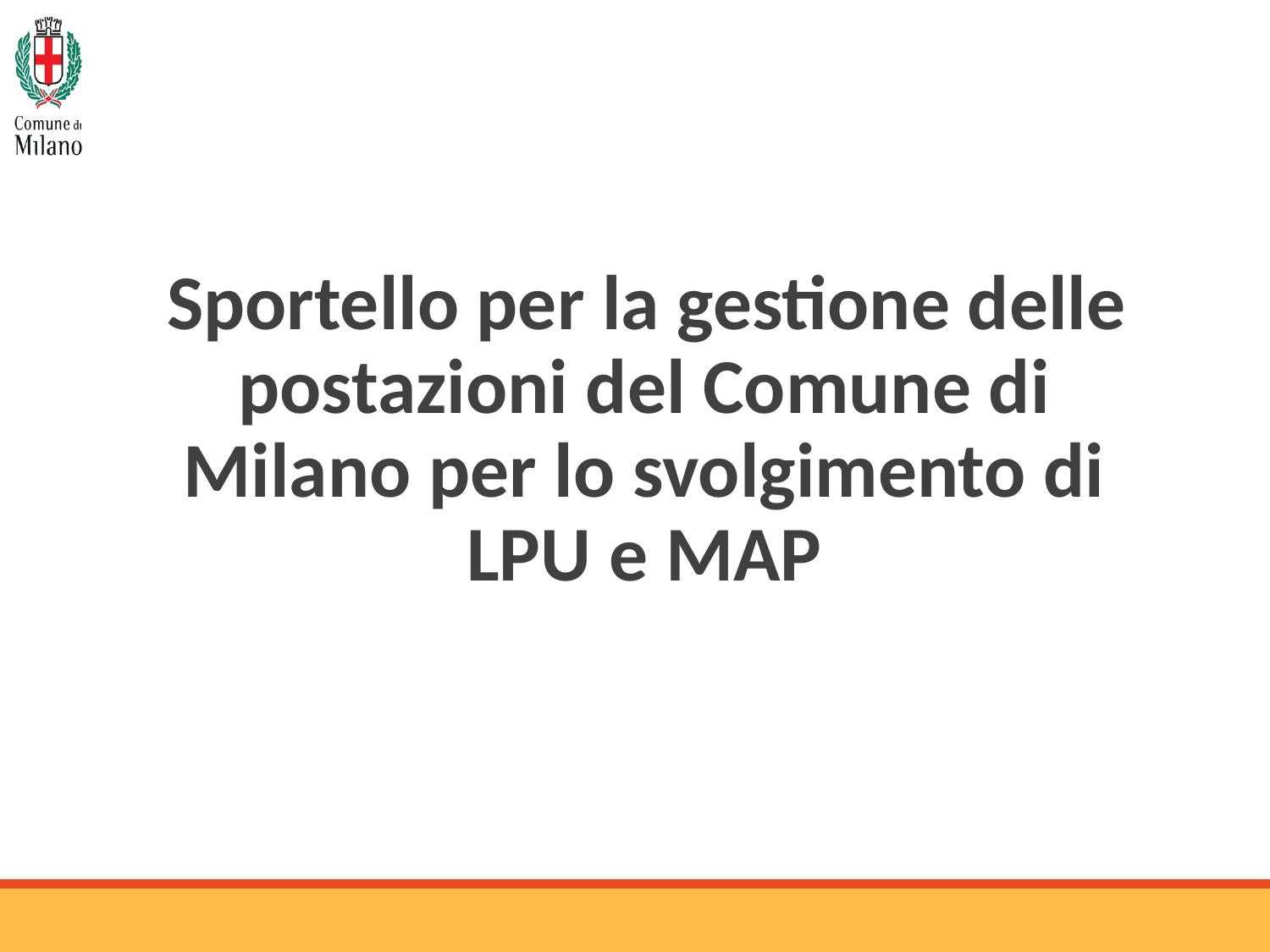

Sportello per la gestione delle postazioni del Comune di Milano per lo svolgimento di LPU e MAP